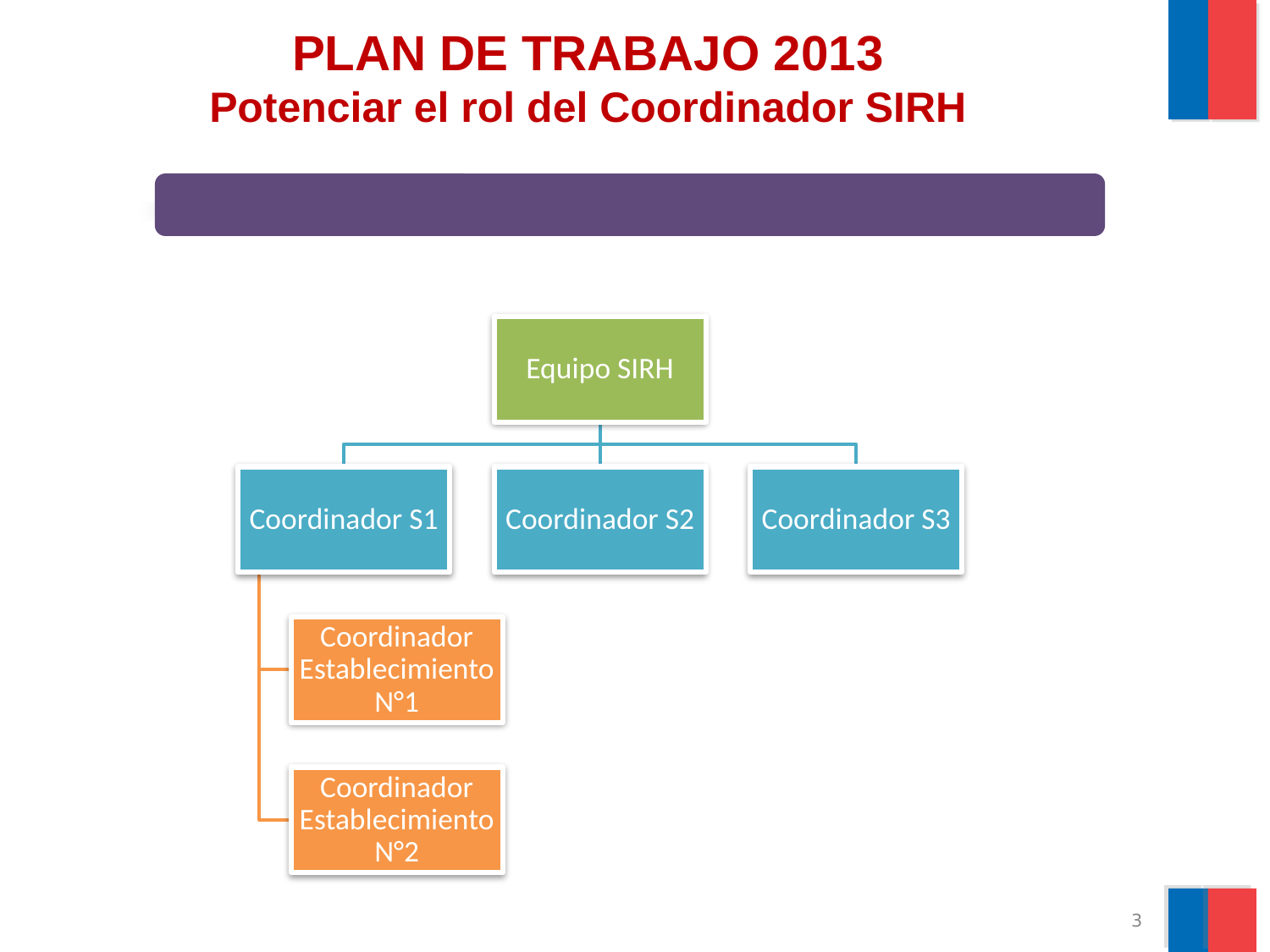

# PLAN DE TRABAJO 2013 Potenciar el rol del Coordinador SIRH

Equipo SIRH
Coordinador S1
Coordinador Establecimiento N°1
Coordinador Establecimiento N°2
Coordinador S2
Coordinador S3
3